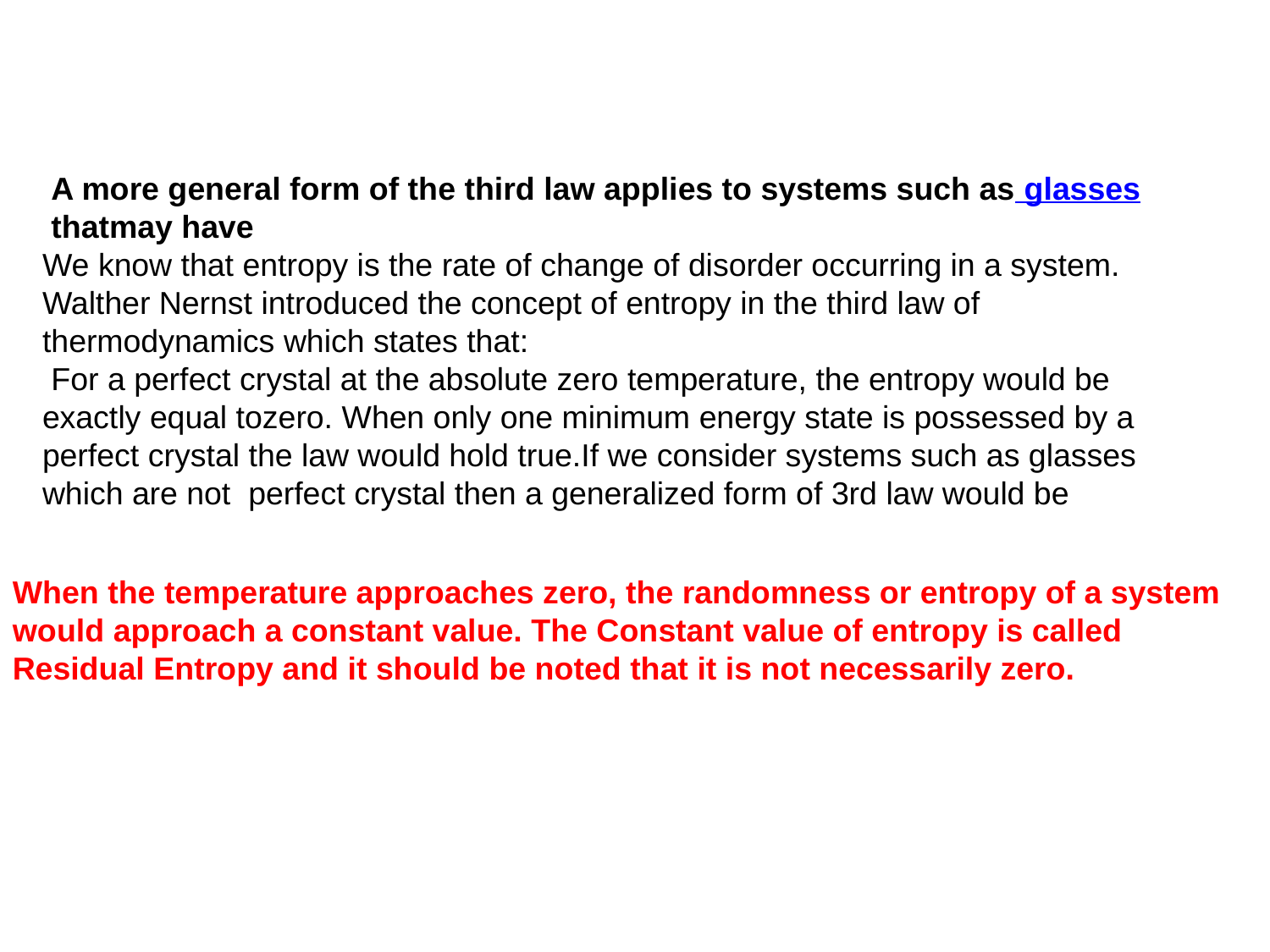

A more general form of the third law applies to systems such as glasses thatmay have
We know that entropy is the rate of change of disorder occurring in a system. Walther Nernst introduced the concept of entropy in the third law of thermodynamics which states that:
 For a perfect crystal at the absolute zero temperature, the entropy would be exactly equal tozero. When only one minimum energy state is possessed by a perfect crystal the law would hold true.If we consider systems such as glasses which are not  perfect crystal then a generalized form of 3rd law would be
When the temperature approaches zero, the randomness or entropy of a system would approach a constant value. The Constant value of entropy is called Residual Entropy and it should be noted that it is not necessarily zero.